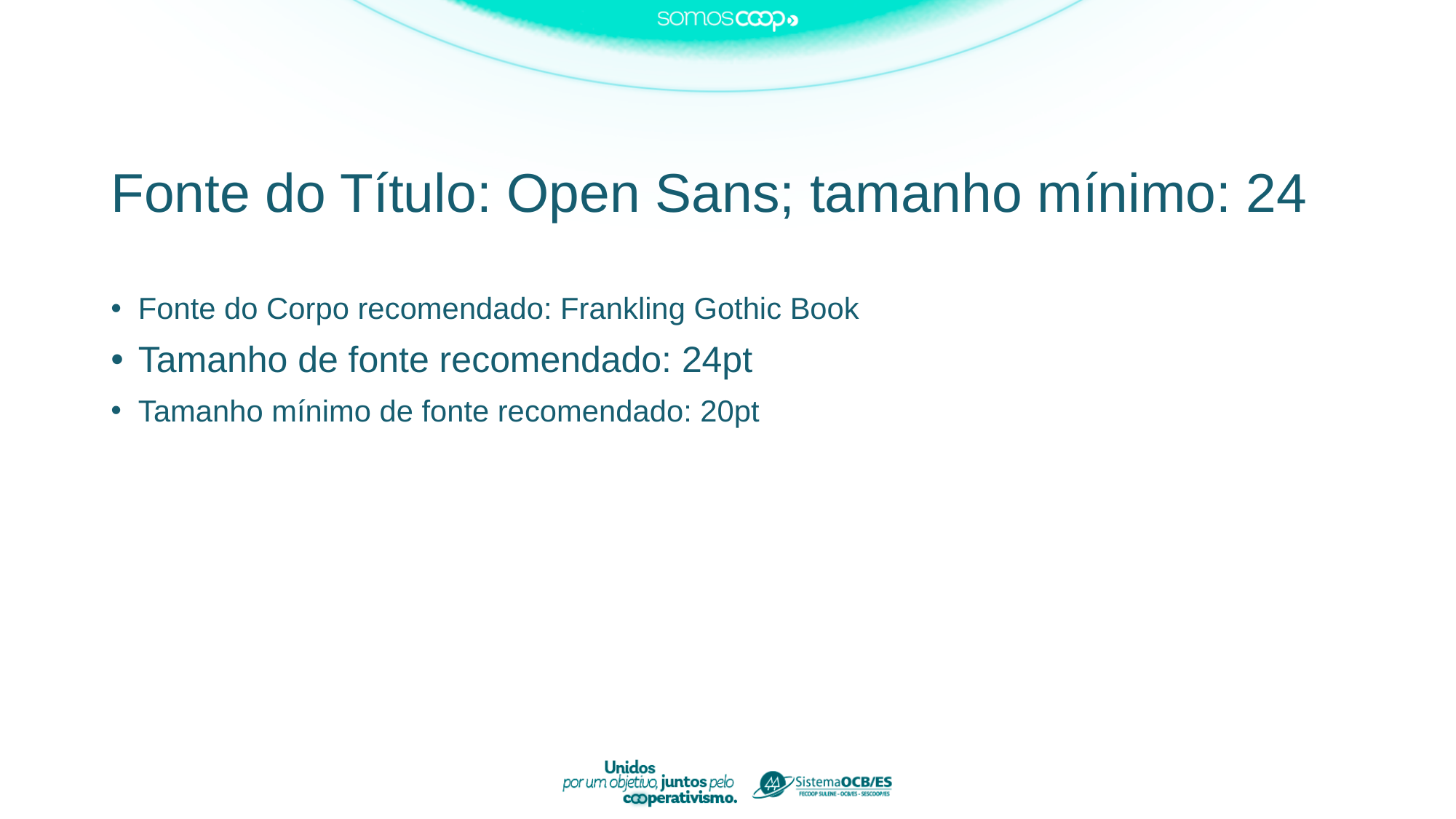

# Fonte do Título: Open Sans; tamanho mínimo: 24
Fonte do Corpo recomendado: Frankling Gothic Book
Tamanho de fonte recomendado: 24pt
Tamanho mínimo de fonte recomendado: 20pt